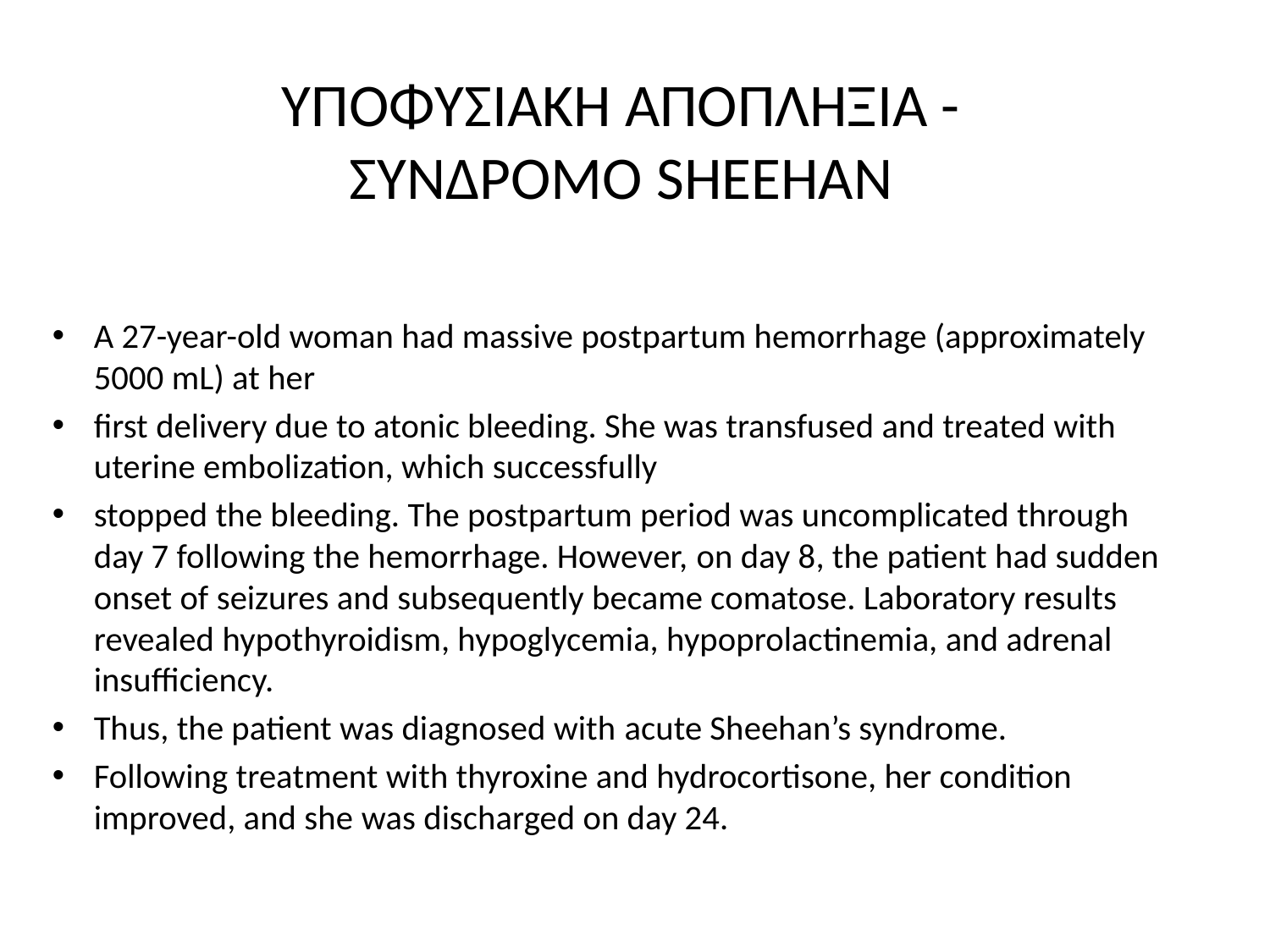

# ΥΠΟΦΥΣΙΑΚΗ ΑΠΟΠΛΗΞΙΑ - ΣΥΝΔΡΟΜΟ SHEEHAN
A 27-year-old woman had massive postpartum hemorrhage (approximately 5000 mL) at her
first delivery due to atonic bleeding. She was transfused and treated with uterine embolization, which successfully
stopped the bleeding. The postpartum period was uncomplicated through day 7 following the hemorrhage. However, on day 8, the patient had sudden onset of seizures and subsequently became comatose. Laboratory results revealed hypothyroidism, hypoglycemia, hypoprolactinemia, and adrenal insufficiency.
Thus, the patient was diagnosed with acute Sheehan’s syndrome.
Following treatment with thyroxine and hydrocortisone, her condition improved, and she was discharged on day 24.